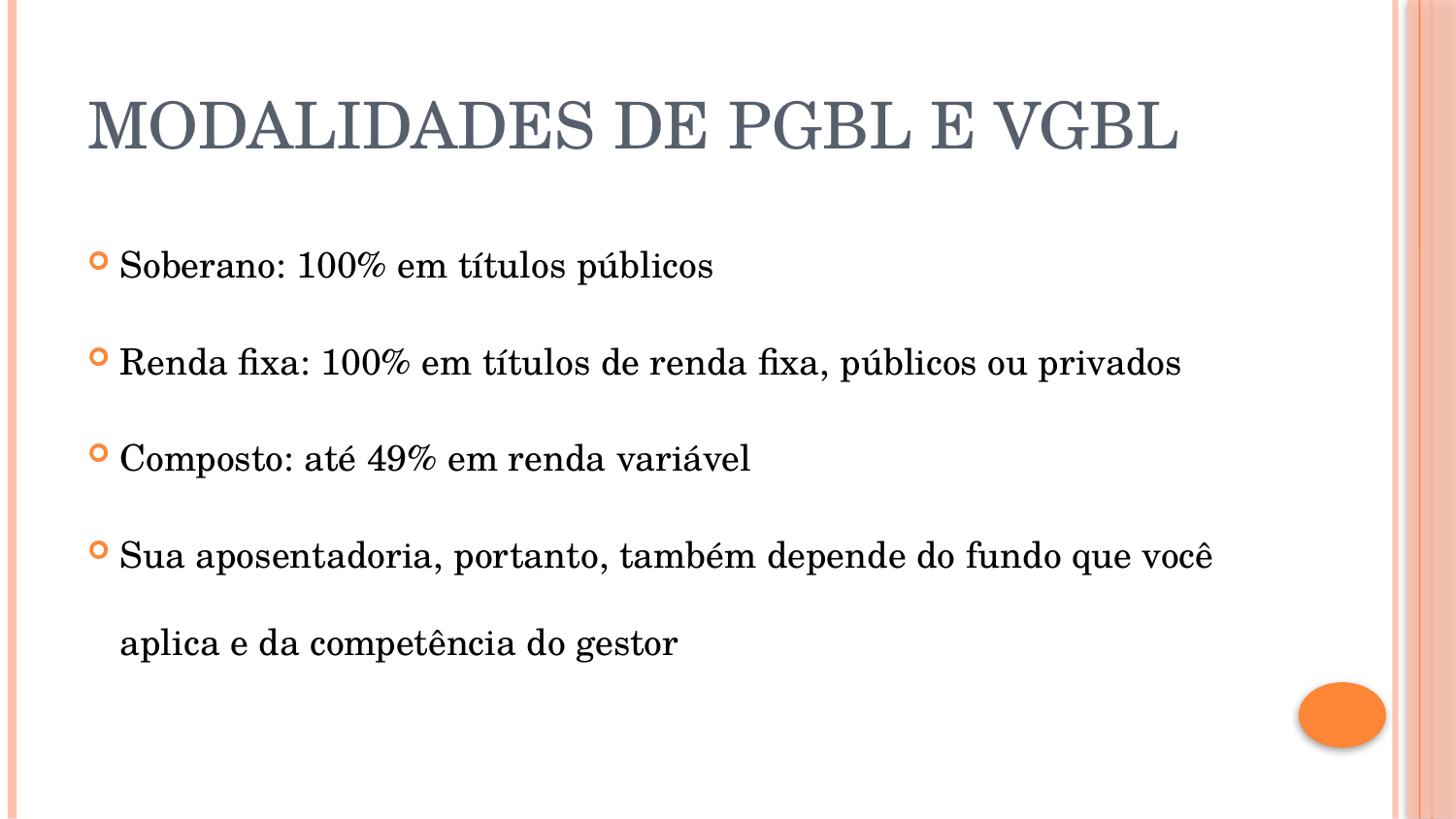

# Modalidades de PGBL e VGBL
Soberano: 100% em títulos públicos
Renda fixa: 100% em títulos de renda fixa, públicos ou privados
Composto: até 49% em renda variável
Sua aposentadoria, portanto, também depende do fundo que você aplica e da competência do gestor